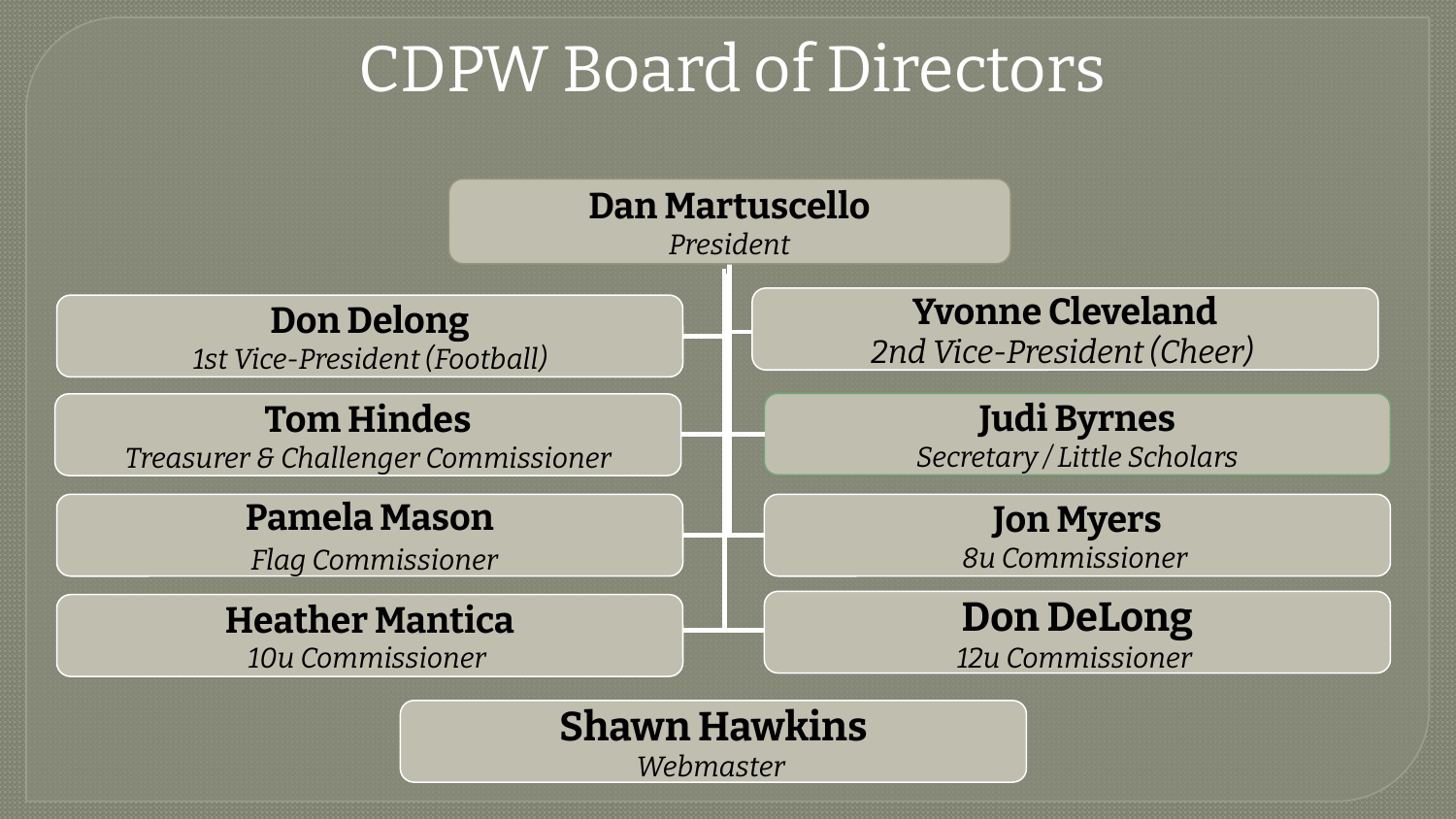

# CDPW Board of Directors
Dan Martuscello
President
Yvonne Cleveland
2nd Vice-President (Cheer)
Don Delong
1st Vice-President (Football)
Judi Byrnes
Secretary / Little Scholars
Tom Hindes
Treasurer & Challenger Commissioner
Pamela Mason
 Flag Commissioner
Jon Myers
8u Commissioner
Don DeLong
12u Commissioner
Heather Mantica
10u Commissioner
Shawn Hawkins
Webmaster